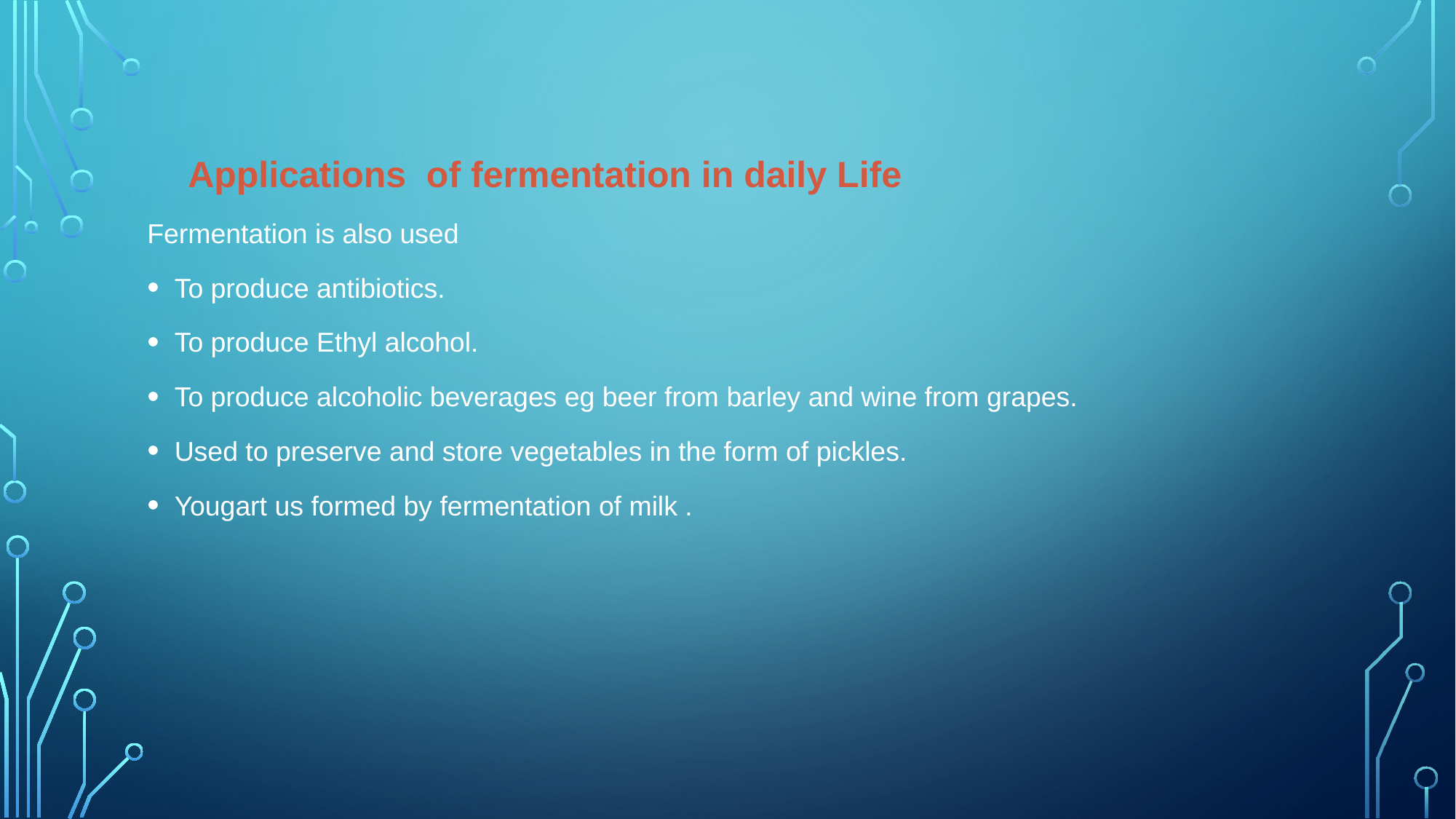

#
    Applications  of fermentation in daily Life
Fermentation is also used
To produce antibiotics.
To produce Ethyl alcohol.
To produce alcoholic beverages eg beer from barley and wine from grapes.
Used to preserve and store vegetables in the form of pickles.
Yougart us formed by fermentation of milk .